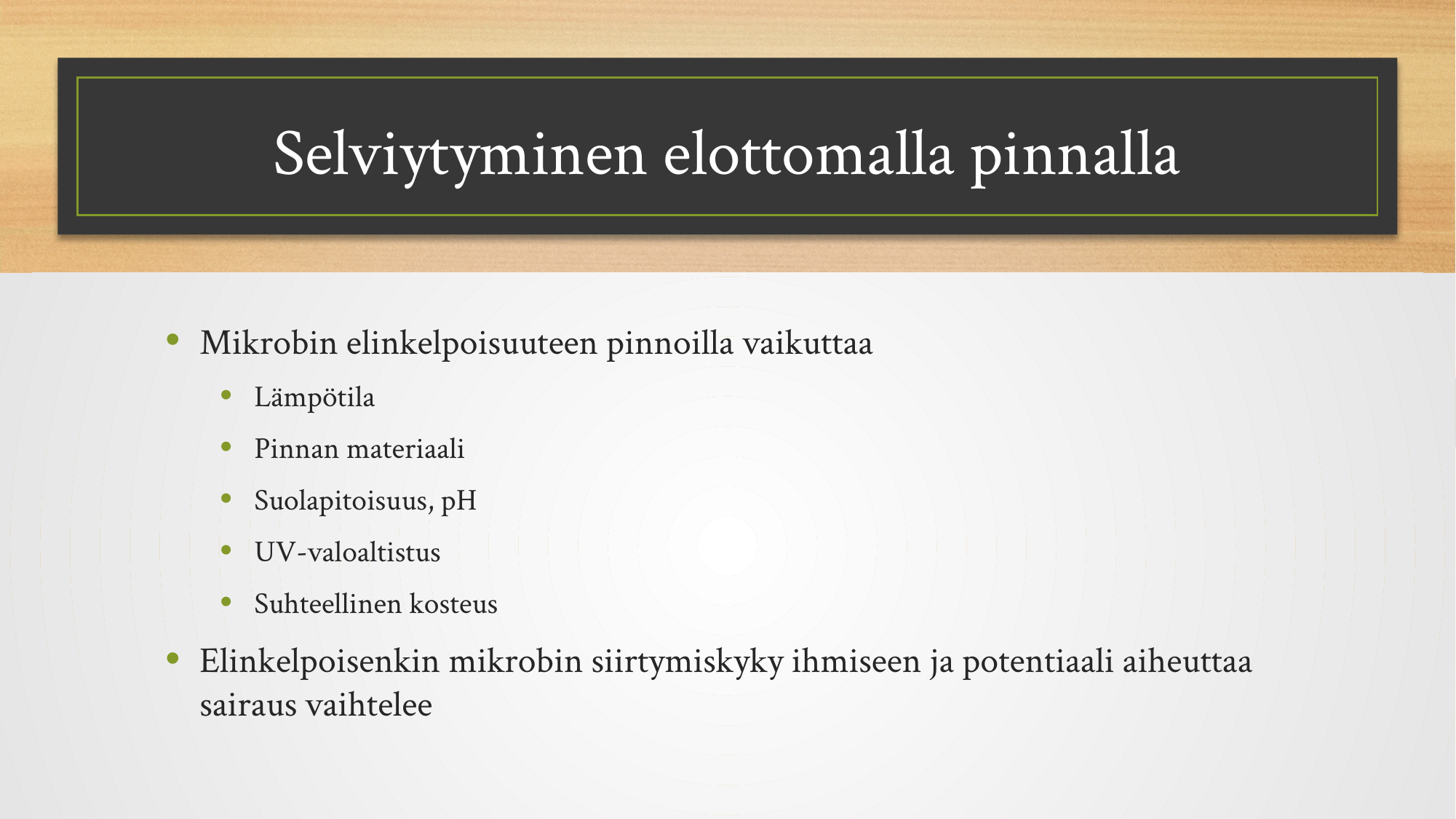

# Selviytyminen elottomalla pinnalla

Mikrobin elinkelpoisuuteen pinnoilla vaikuttaa
Lämpötila
Pinnan materiaali
Suolapitoisuus, pH
UV-valoaltistus
Suhteellinen kosteus
Elinkelpoisenkin mikrobin siirtymiskyky ihmiseen ja potentiaali aiheuttaa sairaus vaihtelee